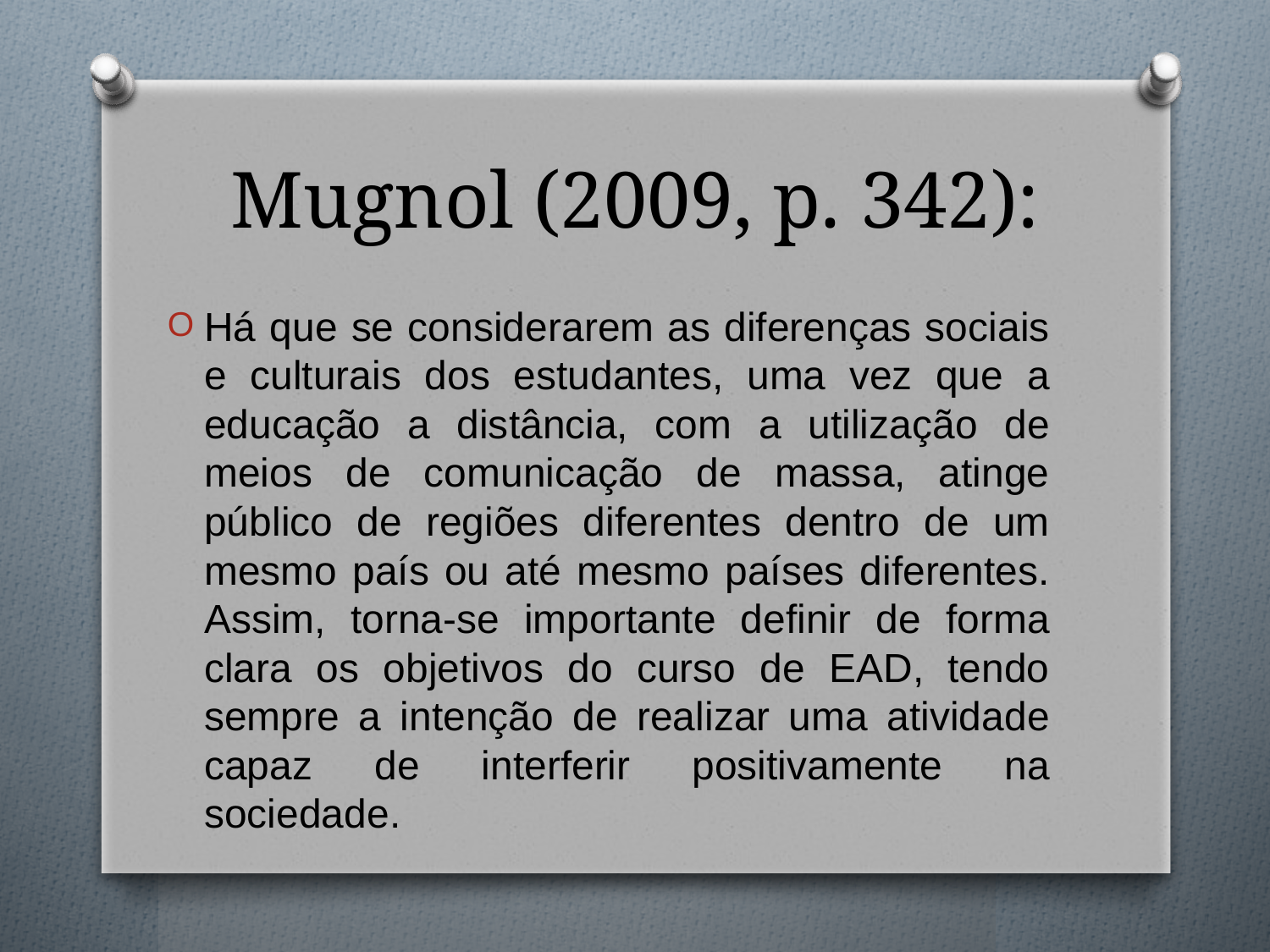

# Mugnol (2009, p. 342):
Há que se considerarem as diferenças sociais e culturais dos estudantes, uma vez que a educação a distância, com a utilização de meios de comunicação de massa, atinge público de regiões diferentes dentro de um mesmo país ou até mesmo países diferentes. Assim, torna-se importante definir de forma clara os objetivos do curso de EAD, tendo sempre a intenção de realizar uma atividade capaz de interferir positivamente na sociedade.